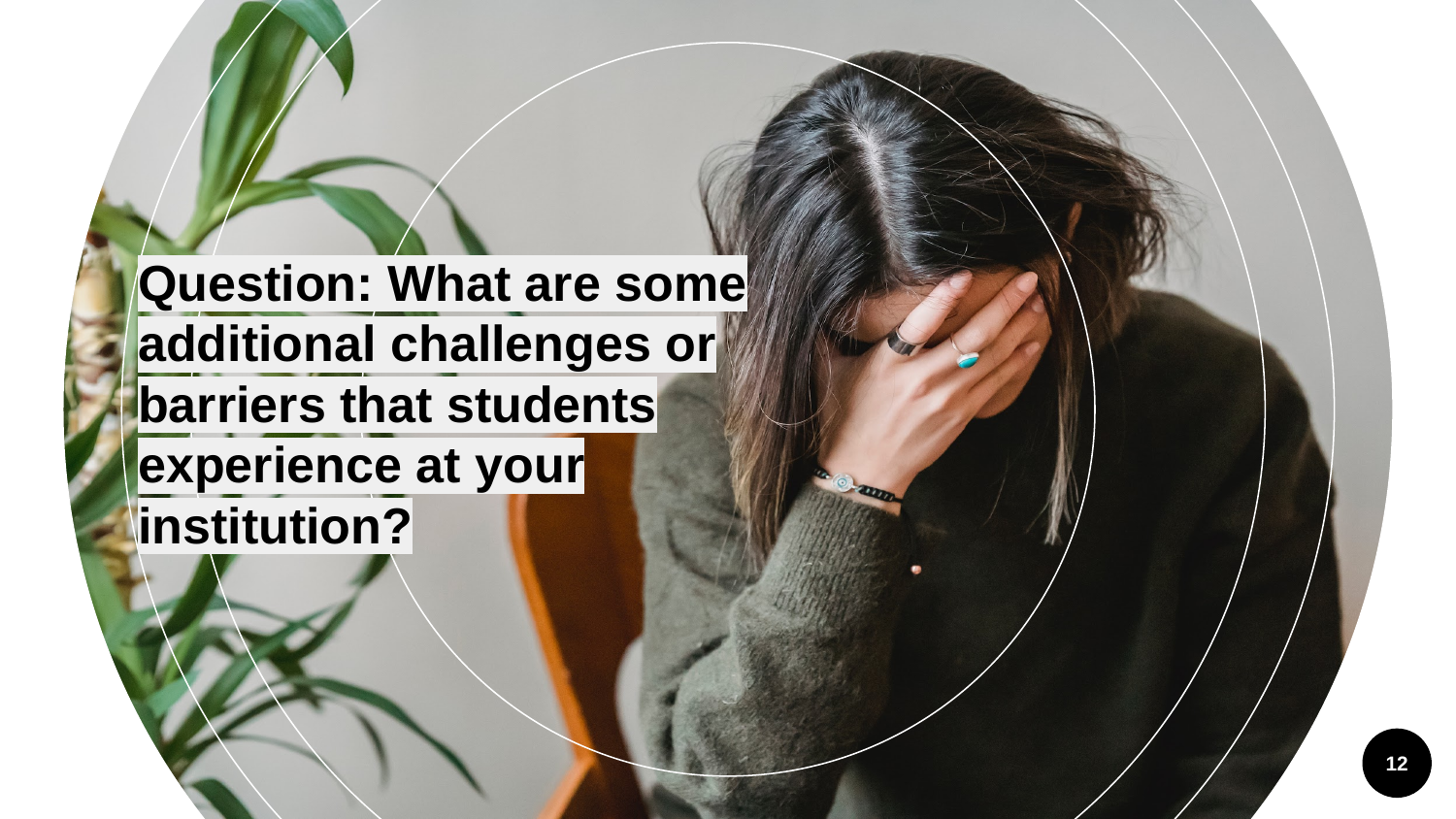

Question: What are some additional challenges or barriers that students experience at your institution?
12